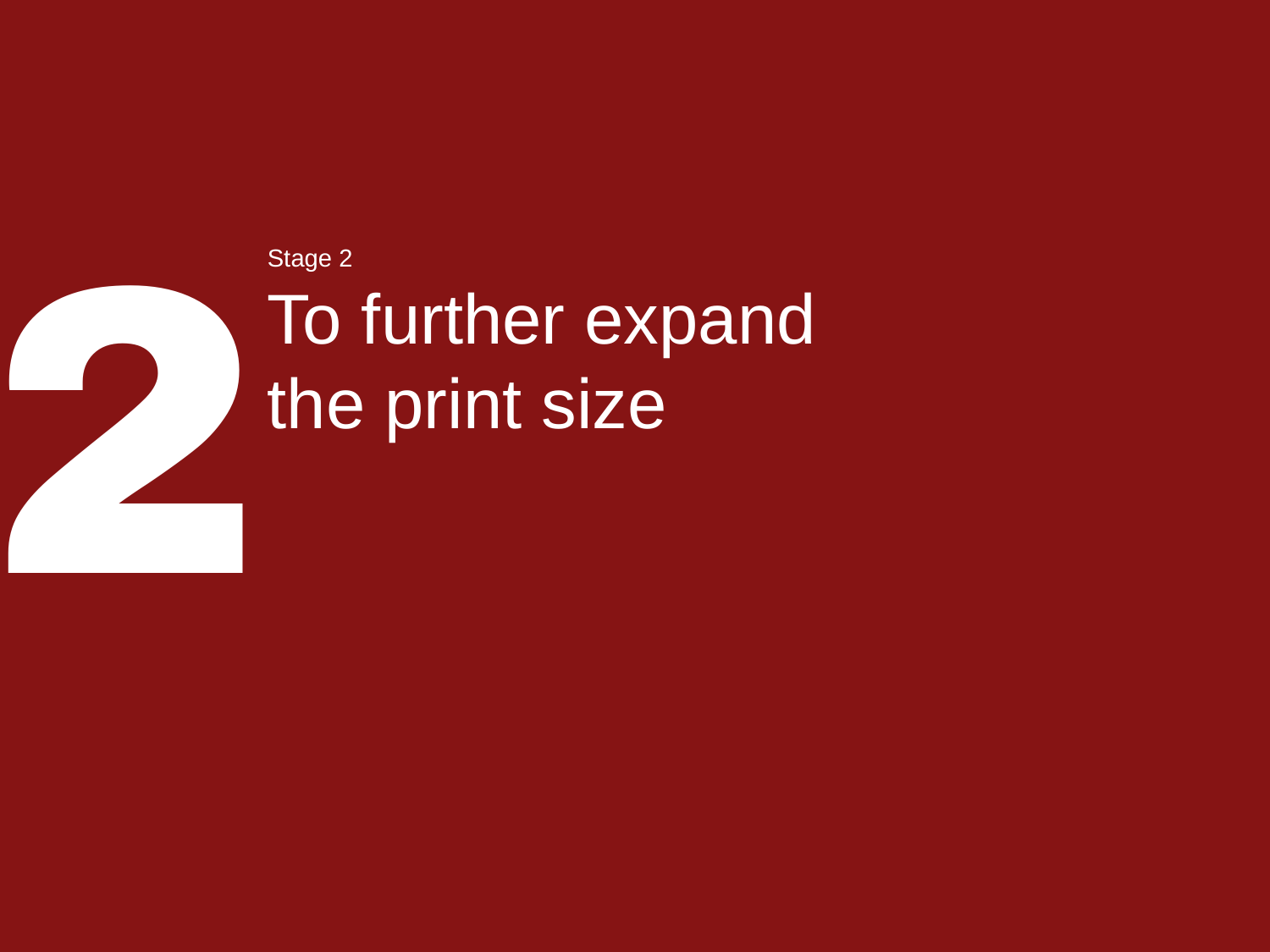

2
Stage 2
To further expand the print size